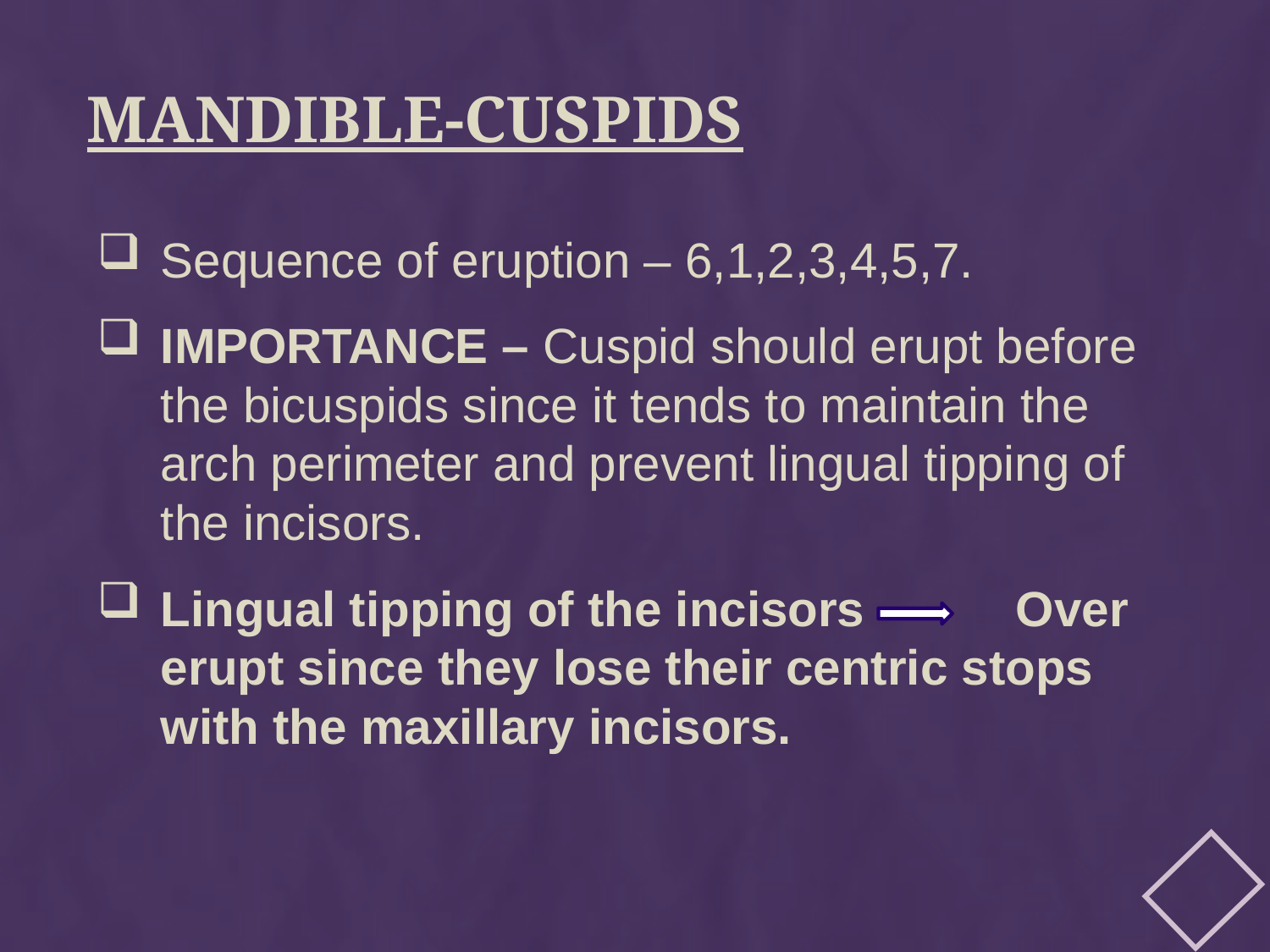

# MANDIBLE-CUSPIDS
Sequence of eruption – 6,1,2,3,4,5,7.
IMPORTANCE – Cuspid should erupt before the bicuspids since it tends to maintain the arch perimeter and prevent lingual tipping of the incisors.
Lingual tipping of the incisors           Over erupt since they lose their centric stops with the maxillary incisors.